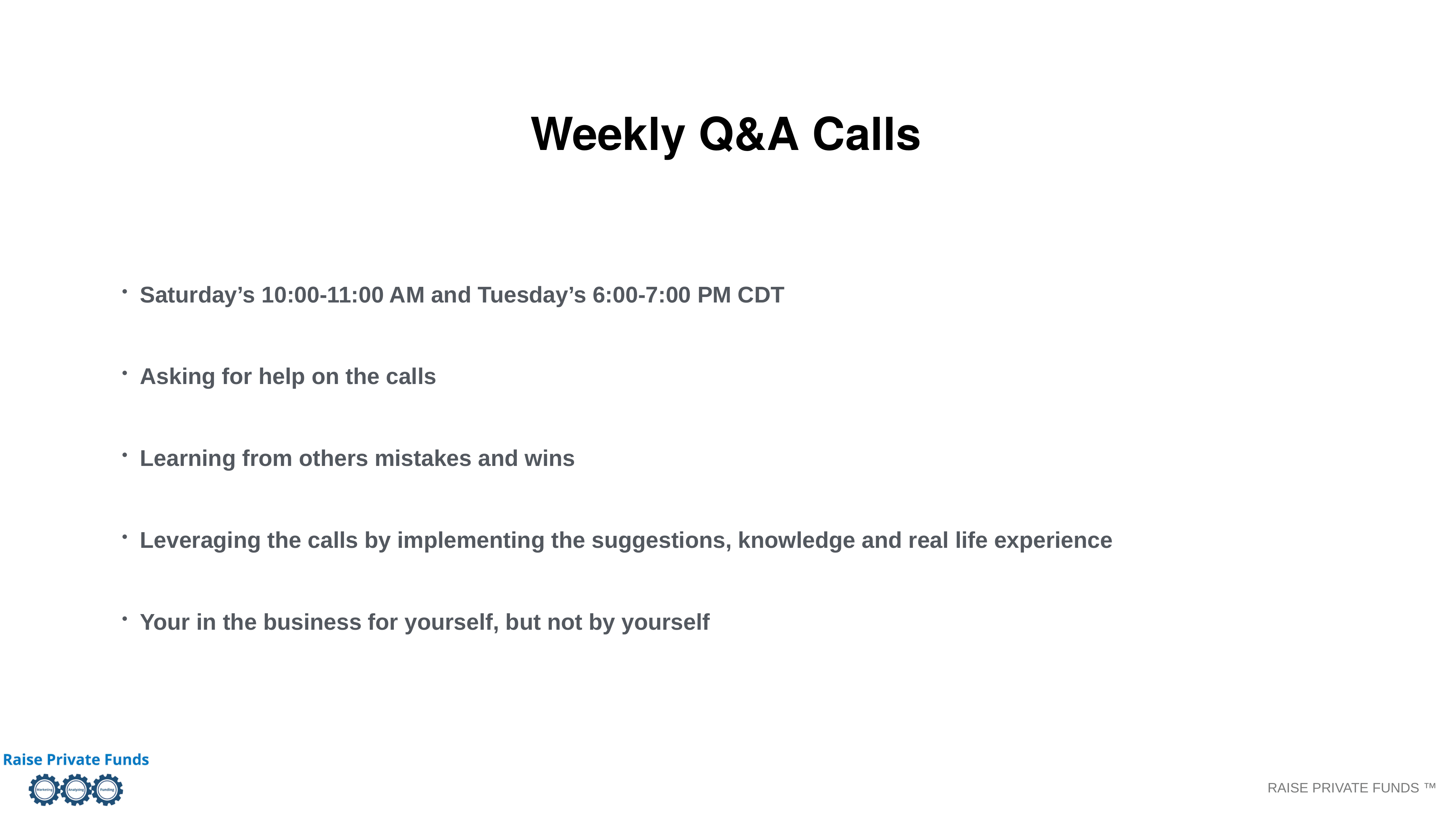

Weekly Q&A Calls
Saturday’s 10:00-11:00 AM and Tuesday’s 6:00-7:00 PM CDT

Asking for help on the calls
Learning from others mistakes and wins
Leveraging the calls by implementing the suggestions, knowledge and real life experience
Your in the business for yourself, but not by yourself